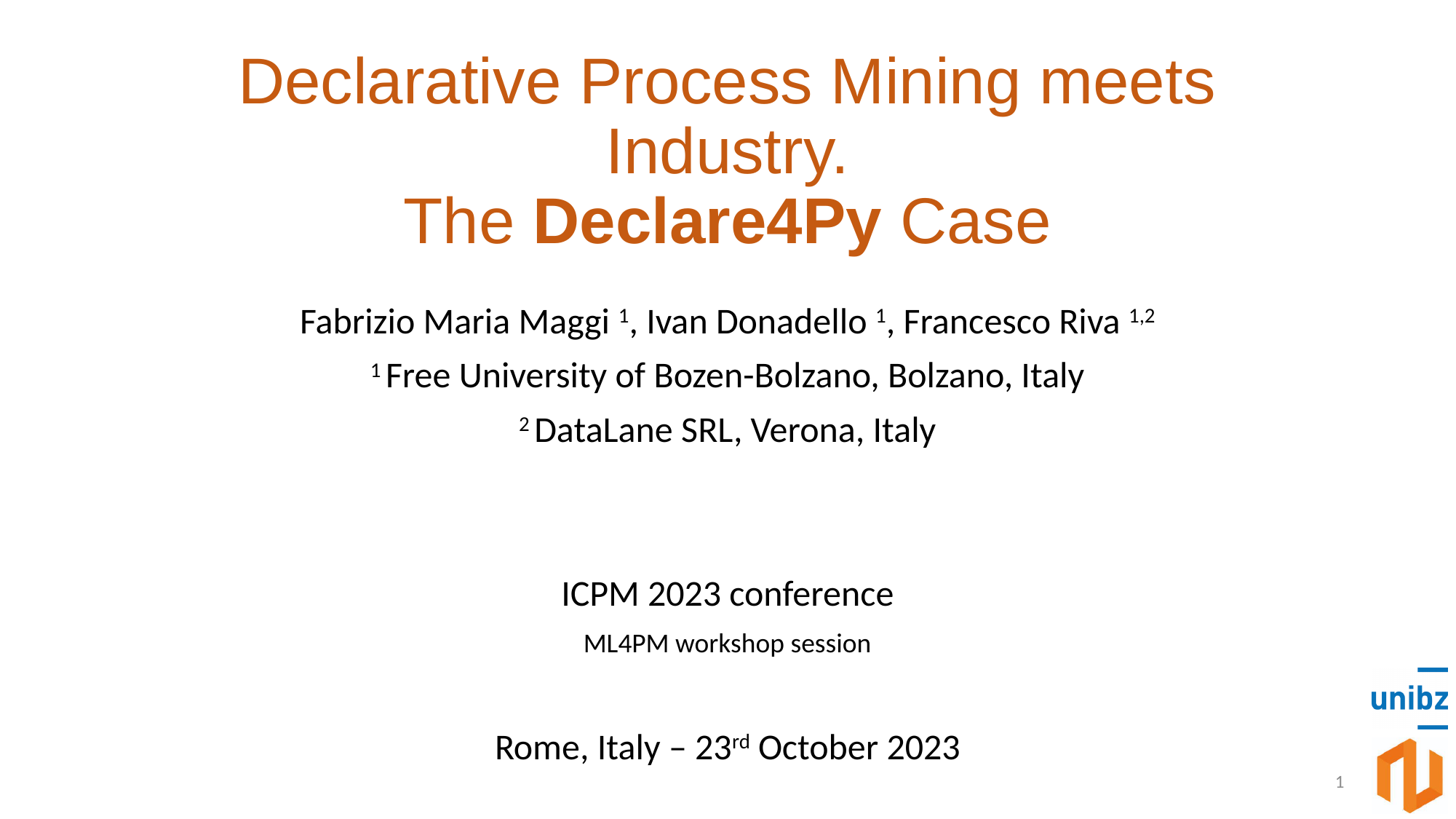

# Declarative Process Mining meets Industry. The Declare4Py Case
Fabrizio Maria Maggi 1, Ivan Donadello 1, Francesco Riva 1,2
1 Free University of Bozen-Bolzano, Bolzano, Italy
2 DataLane SRL, Verona, Italy

ICPM 2023 conference
ML4PM workshop session

Rome, Italy – 23rd October 2023
1